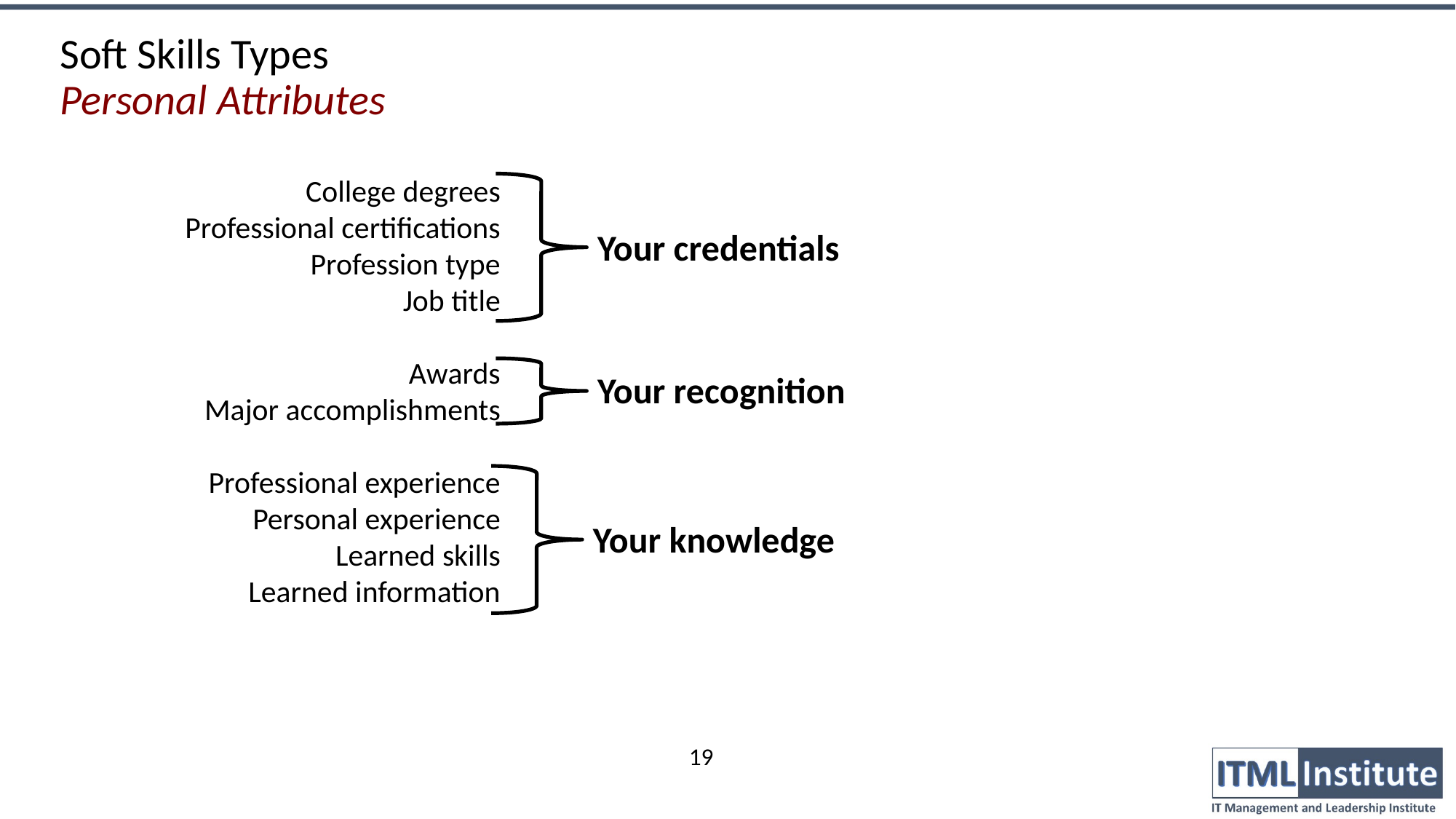

# Soft Skills Types Personal Attributes
College degrees
Professional certifications
Profession type
Job title

Awards
Major accomplishments

Professional experience
Personal experience
Learned skills
Learned information

Your credentials

Your recognition

Your knowledge